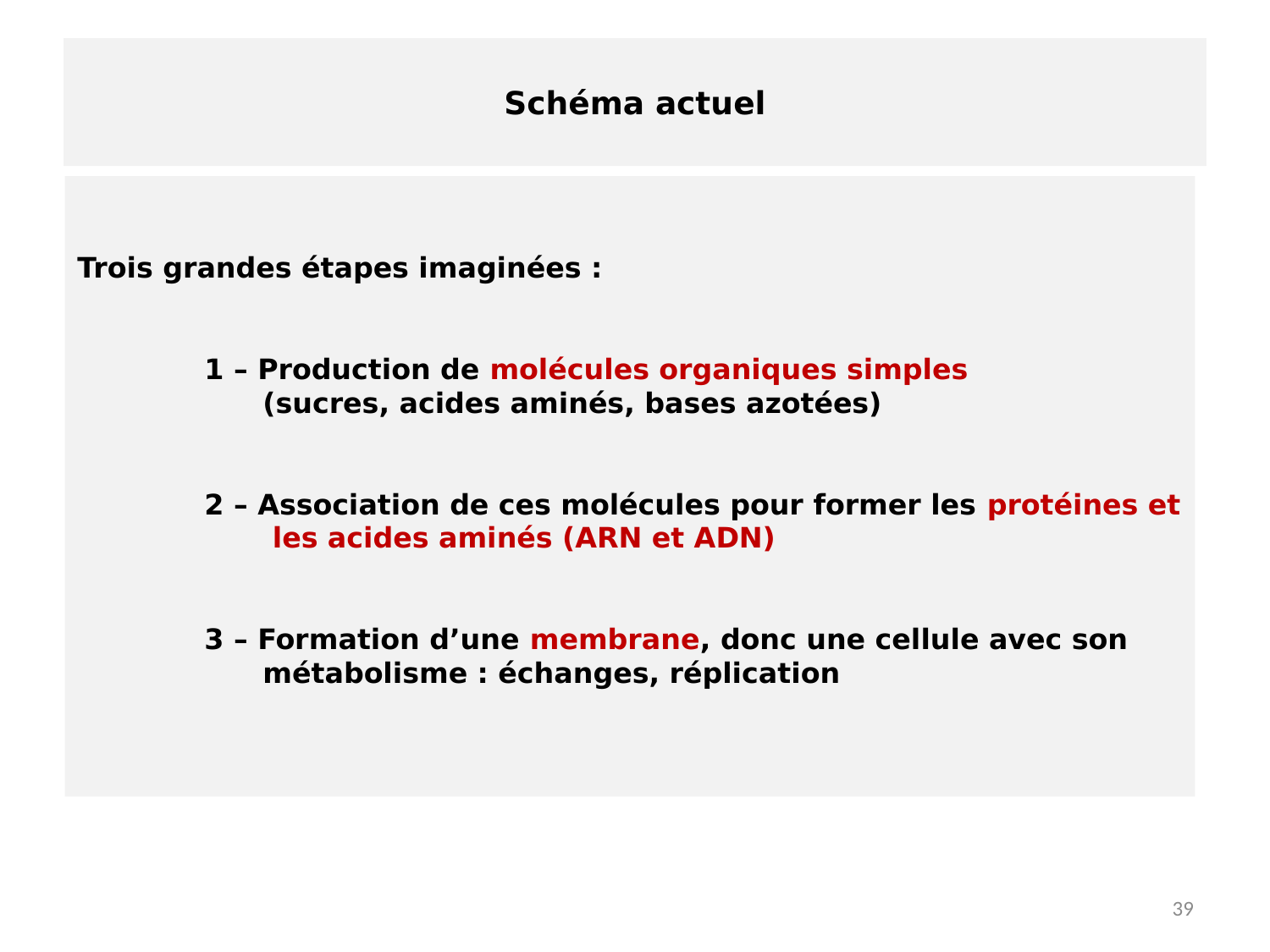

# Schéma actuel

Trois grandes étapes imaginées :
	1 – Production de molécules organiques simples
	      (sucres, acides aminés, bases azotées)
	2 – Association de ces molécules pour former les protéines et 	       les acides aminés (ARN et ADN)
	3 – Formation d’une membrane, donc une cellule avec son
	      métabolisme : échanges, réplication

39